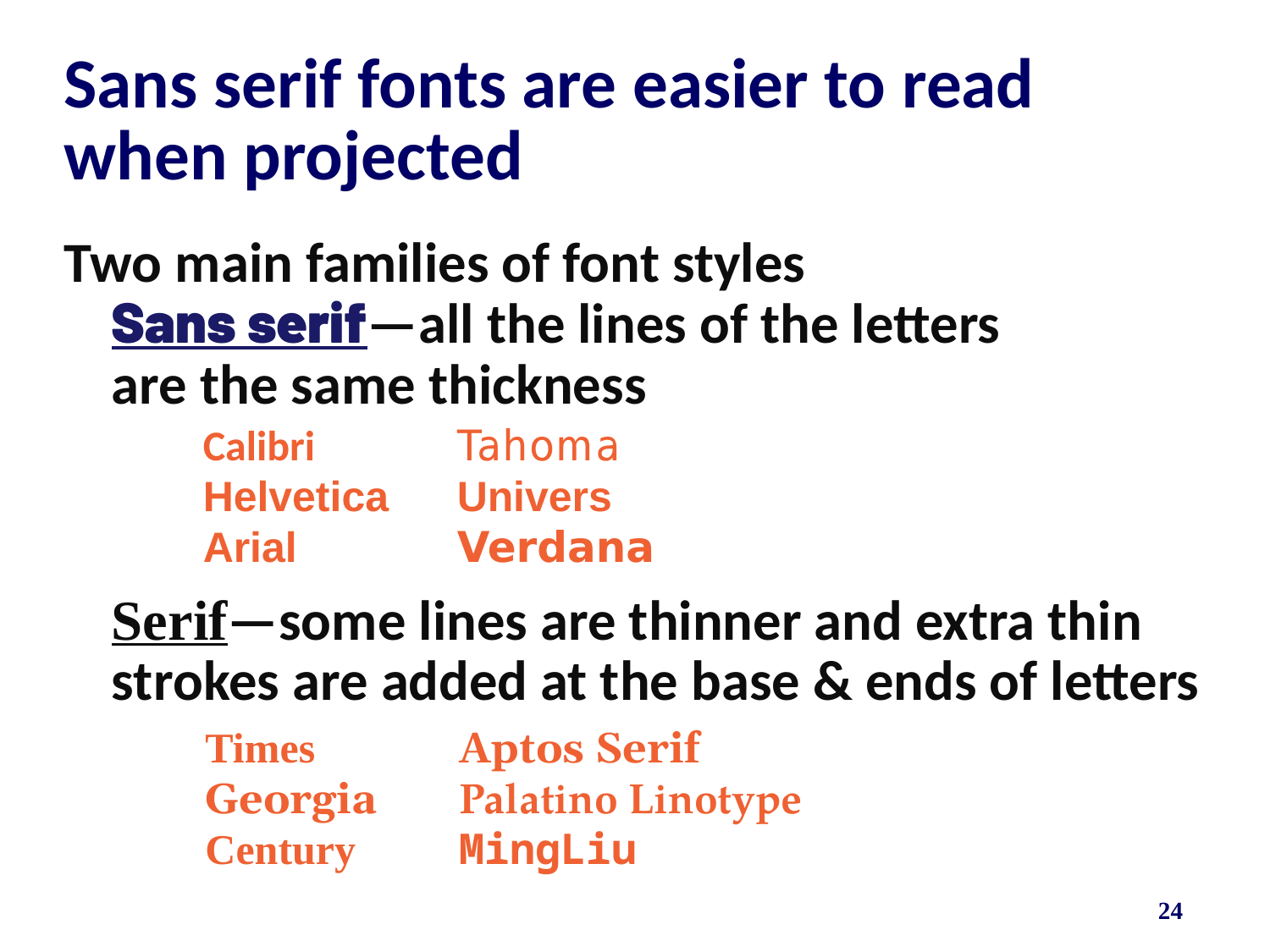

# Sans serif fonts are easier to read when projected
Two main families of font styles
	Sans serif—all the lines of the letters
are the same thickness

	Serif—some lines are thinner and extra thin strokes are added at the base & ends of letters

Calibri	     	Tahoma
Helvetica    	Univers
Arial	     	Verdana
Times     	Aptos Serif
Georgia    	Palatino Linotype
Century	MingLiu
24